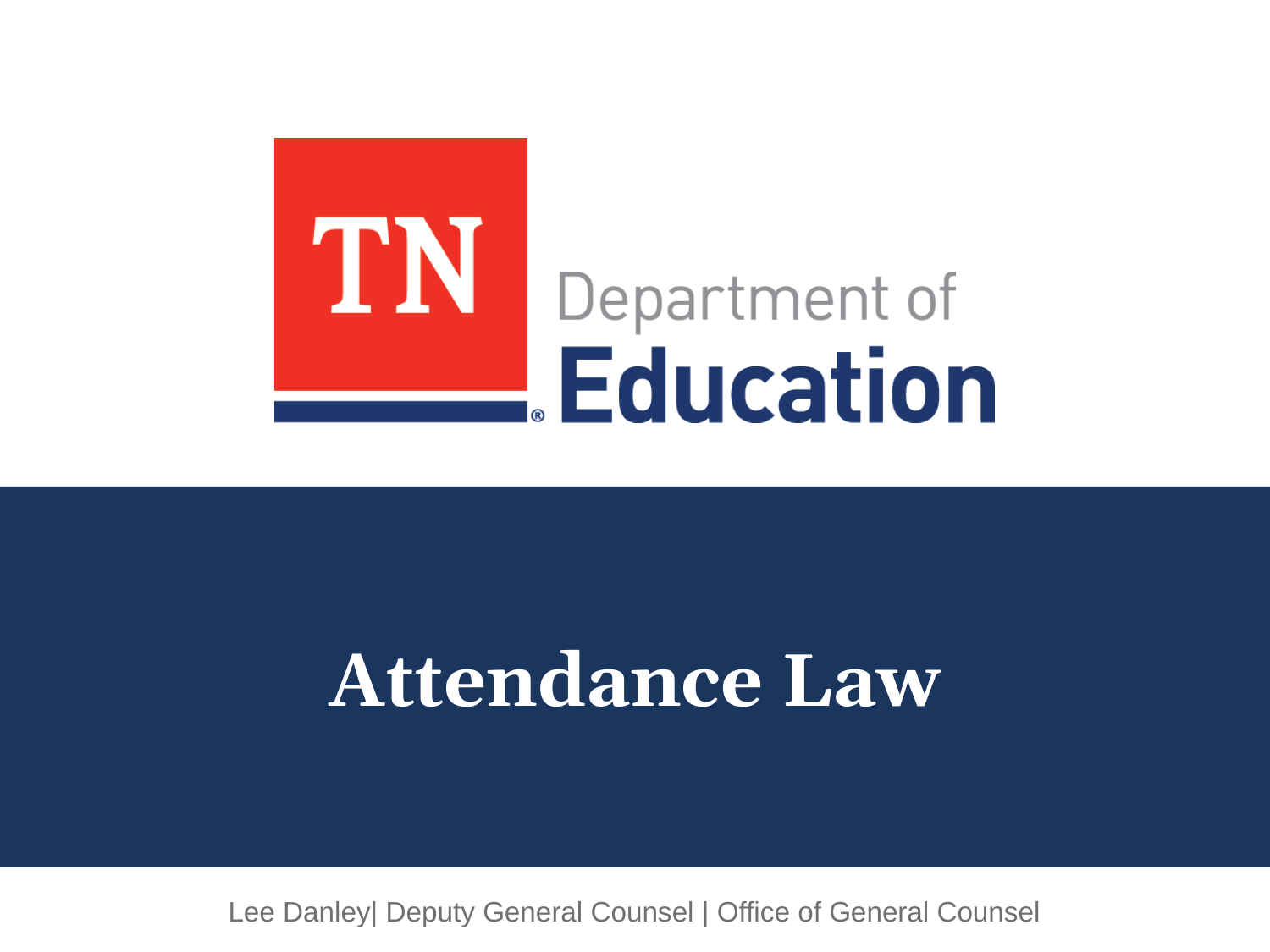

# Attendance Law
Lee Danley| Deputy General Counsel | Office of General Counsel